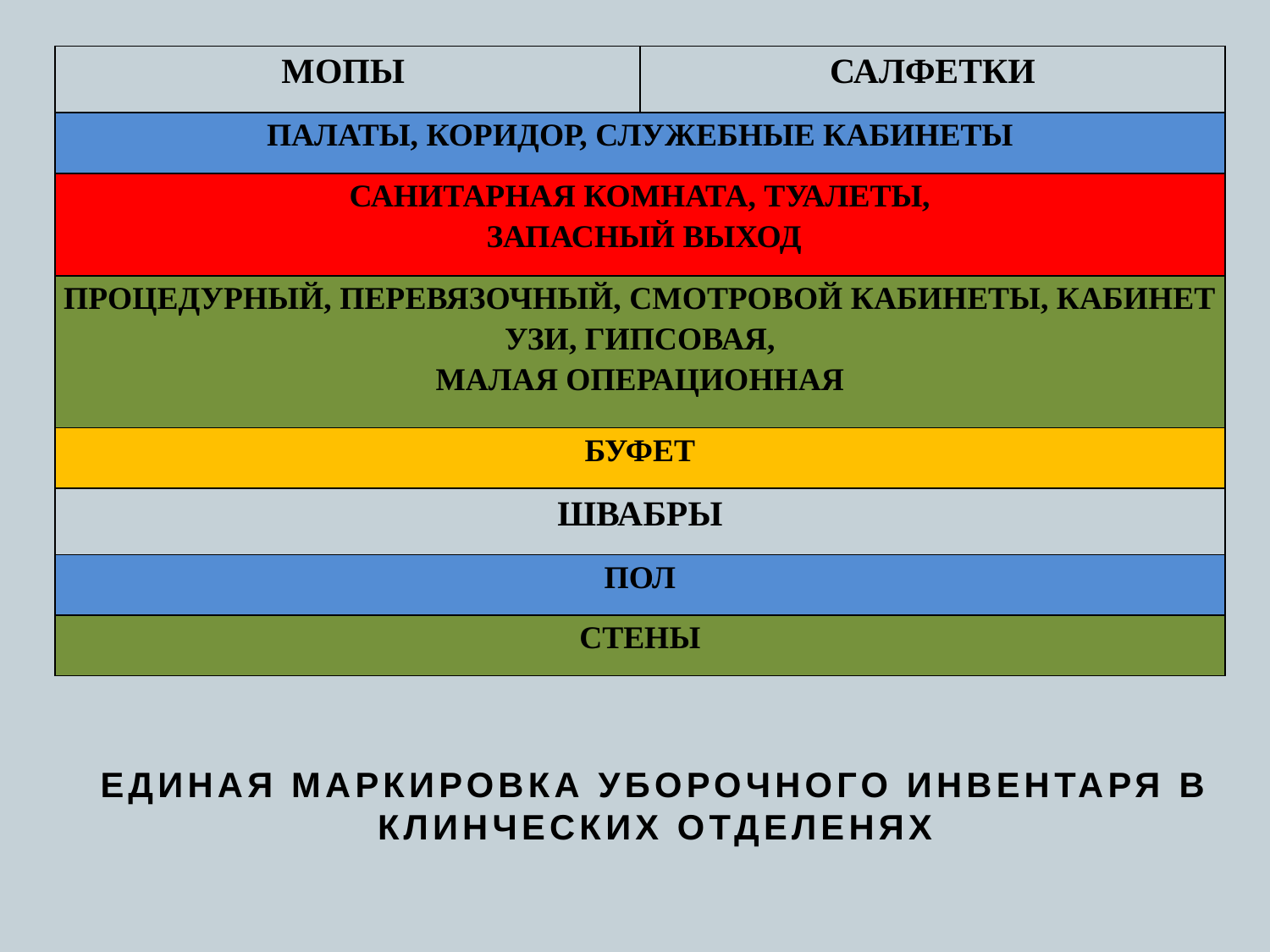

#
| МОПЫ | САЛФЕТКИ |
| --- | --- |
| ПАЛАТЫ, КОРИДОР, СЛУЖЕБНЫЕ КАБИНЕТЫ |  |
| САНИТАРНАЯ КОМНАТА, ТУАЛЕТЫ, ЗАПАСНЫЙ ВЫХОД |  |
| ПРОЦЕДУРНЫЙ, ПЕРЕВЯЗОЧНЫЙ, СМОТРОВОЙ КАБИНЕТЫ, КАБИНЕТ УЗИ, ГИПСОВАЯ, МАЛАЯ ОПЕРАЦИОННАЯ |  |
| БУФЕТ |  |
| ШВАБРЫ |  |
| ПОЛ |  |
| СТЕНЫ |  |
ЕДИНАЯ МАРКИРОВКА УБОРОЧНОГО ИНВЕНТАРЯ В КЛИНЧЕСКИХ ОТДЕЛЕНЯХ